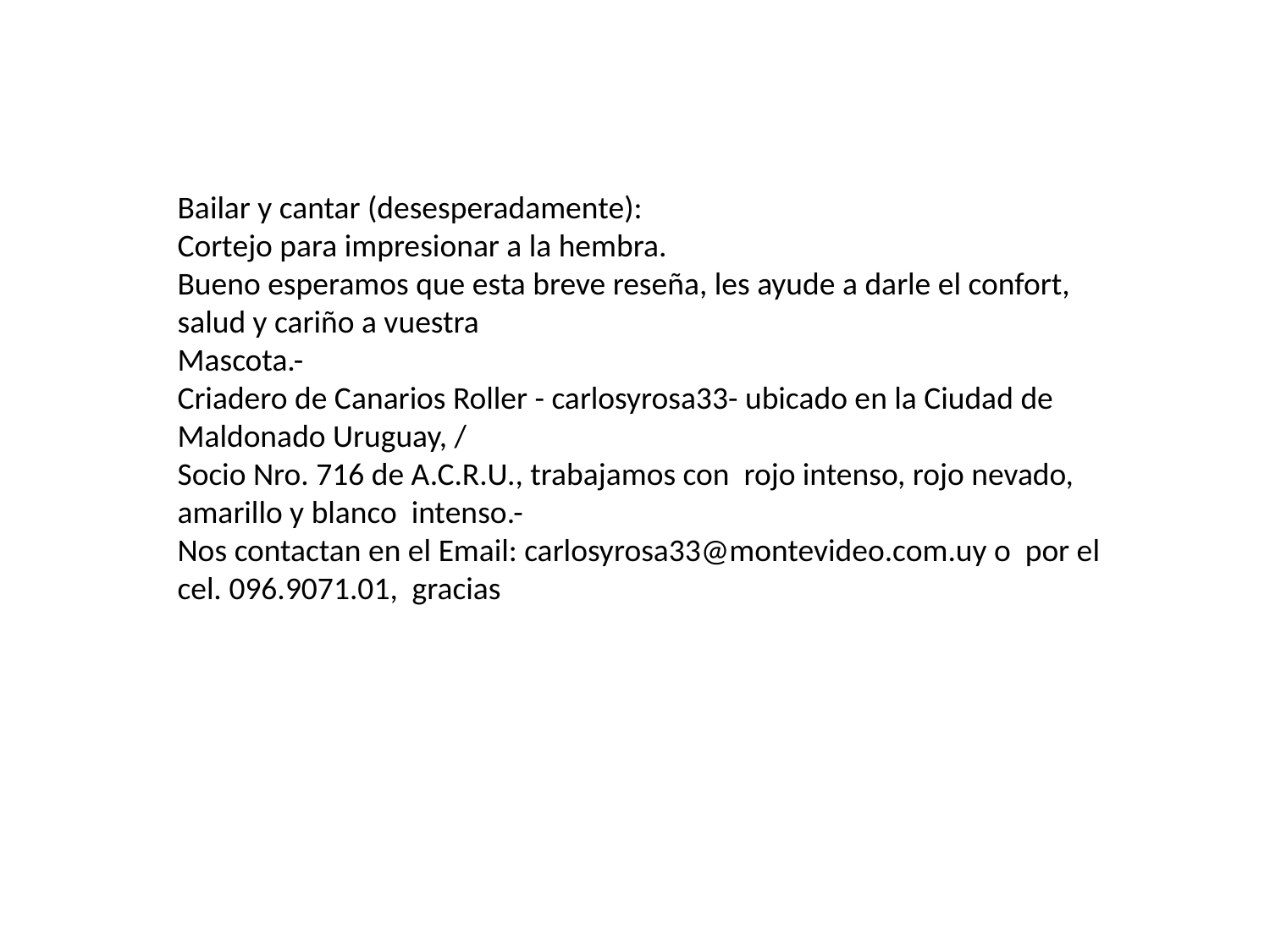

Bailar y cantar (desesperadamente):
Cortejo para impresionar a la hembra.
Bueno esperamos que esta breve reseña, les ayude a darle el confort, salud y cariño a vuestra
Mascota.-
Criadero de Canarios Roller - carlosyrosa33- ubicado en la Ciudad de Maldonado Uruguay, /
Socio Nro. 716 de A.C.R.U., trabajamos con  rojo intenso, rojo nevado, amarillo y blanco  intenso.-
Nos contactan en el Email: carlosyrosa33@montevideo.com.uy o  por el cel. 096.9071.01,  gracias